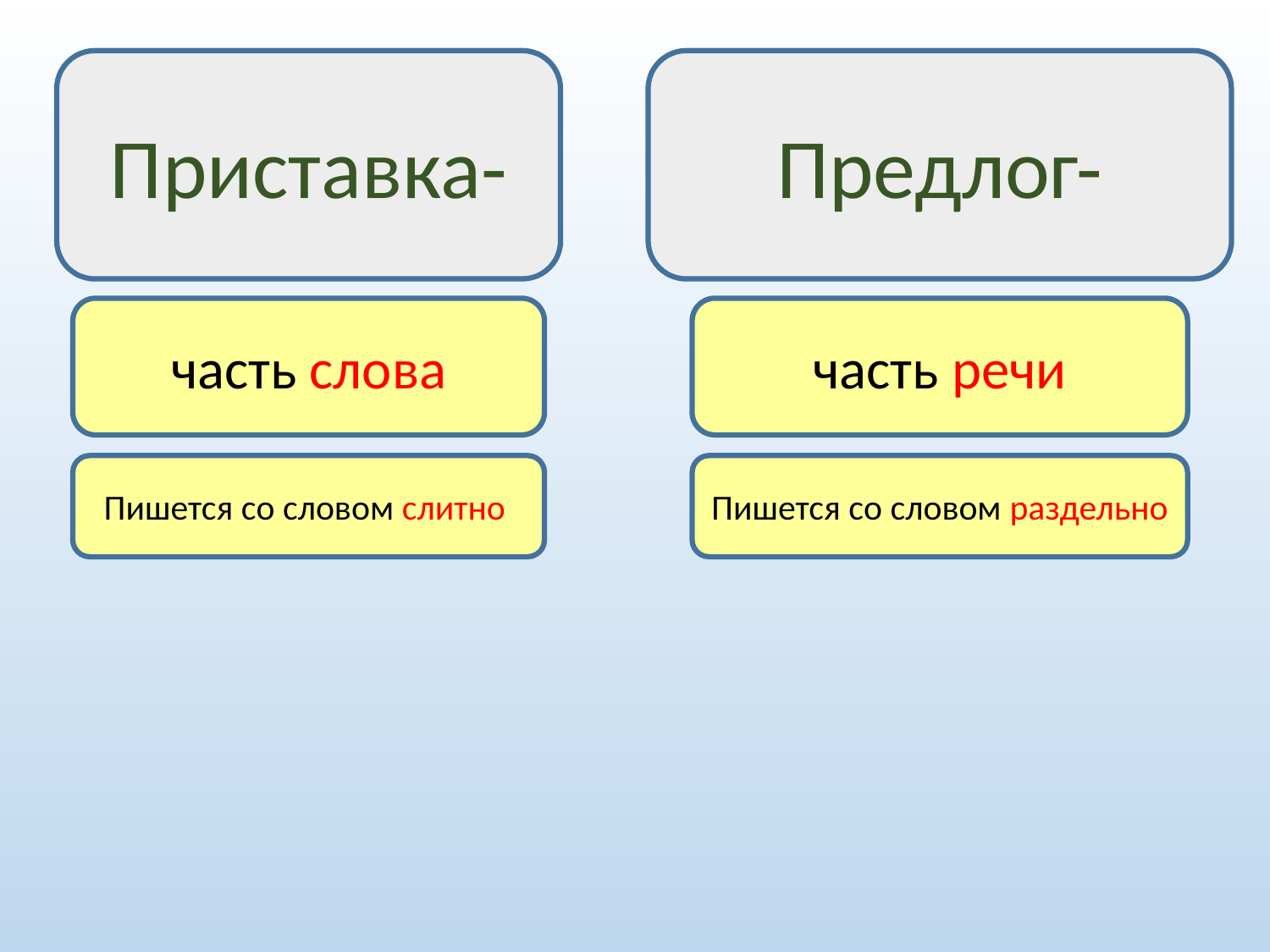

Приставка-
Предлог-
часть слова
часть речи
Пишется со словом слитно
Пишется со словом раздельно